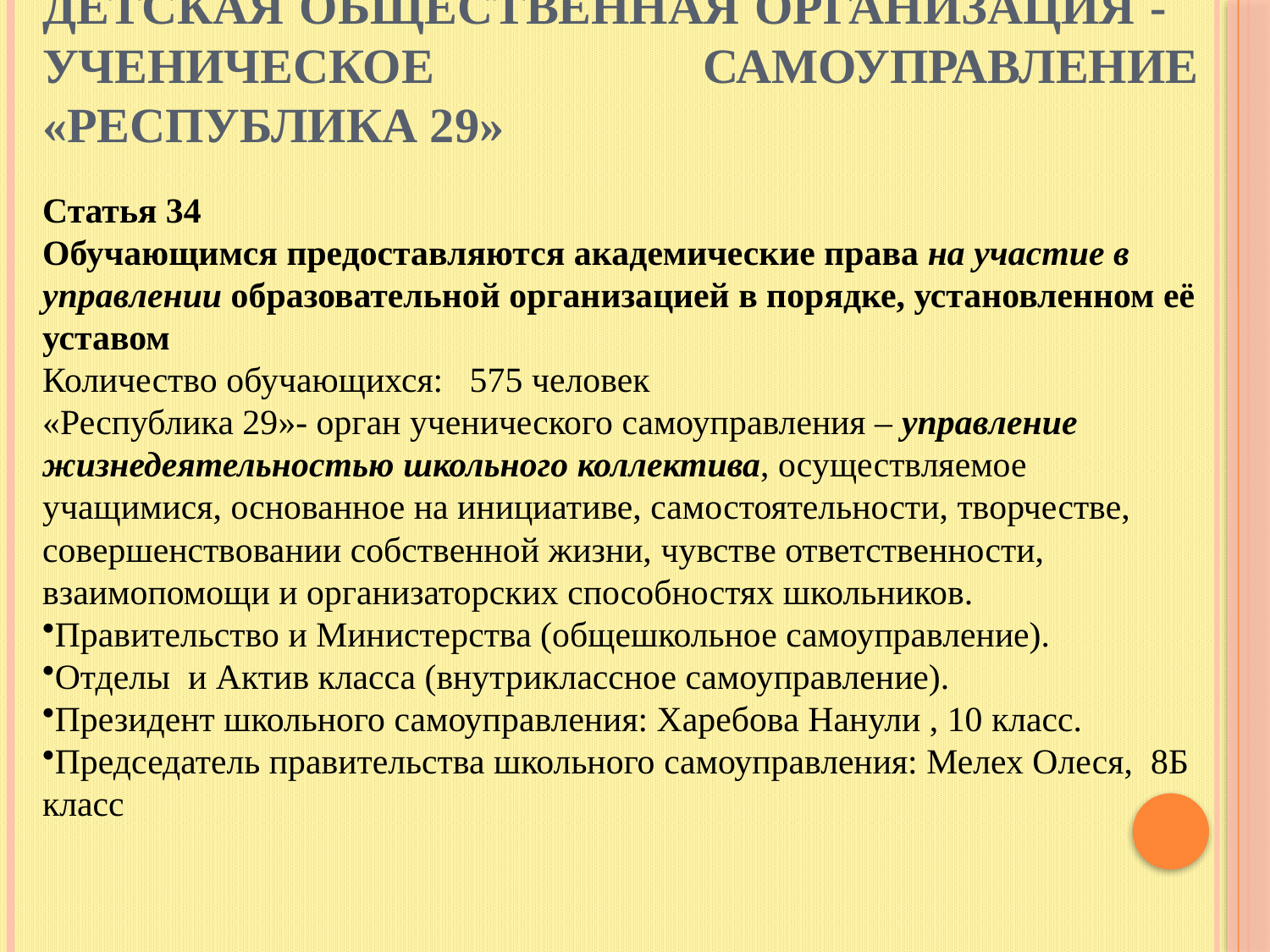

# Детская общественная организация - ученическое самоуправление «Республика 29»
Статья 34
Обучающимся предоставляются академические права на участие в управлении образовательной организацией в порядке, установленном её уставом
Количество обучающихся:   575 человек
«Республика 29»- орган ученического самоуправления – управление жизнедеятельностью школьного коллектива, осуществляемое учащимися, основанное на инициативе, самостоятельности, творчестве, совершенствовании собственной жизни, чувстве ответственности, взаимопомощи и организаторских способностях школьников.
Правительство и Министерства (общешкольное самоуправление).
Отделы  и Актив класса (внутриклассное самоуправление).
Президент школьного самоуправления: Харебова Нанули , 10 класс.
Председатель правительства школьного самоуправления: Мелех Олеся,  8Б класс